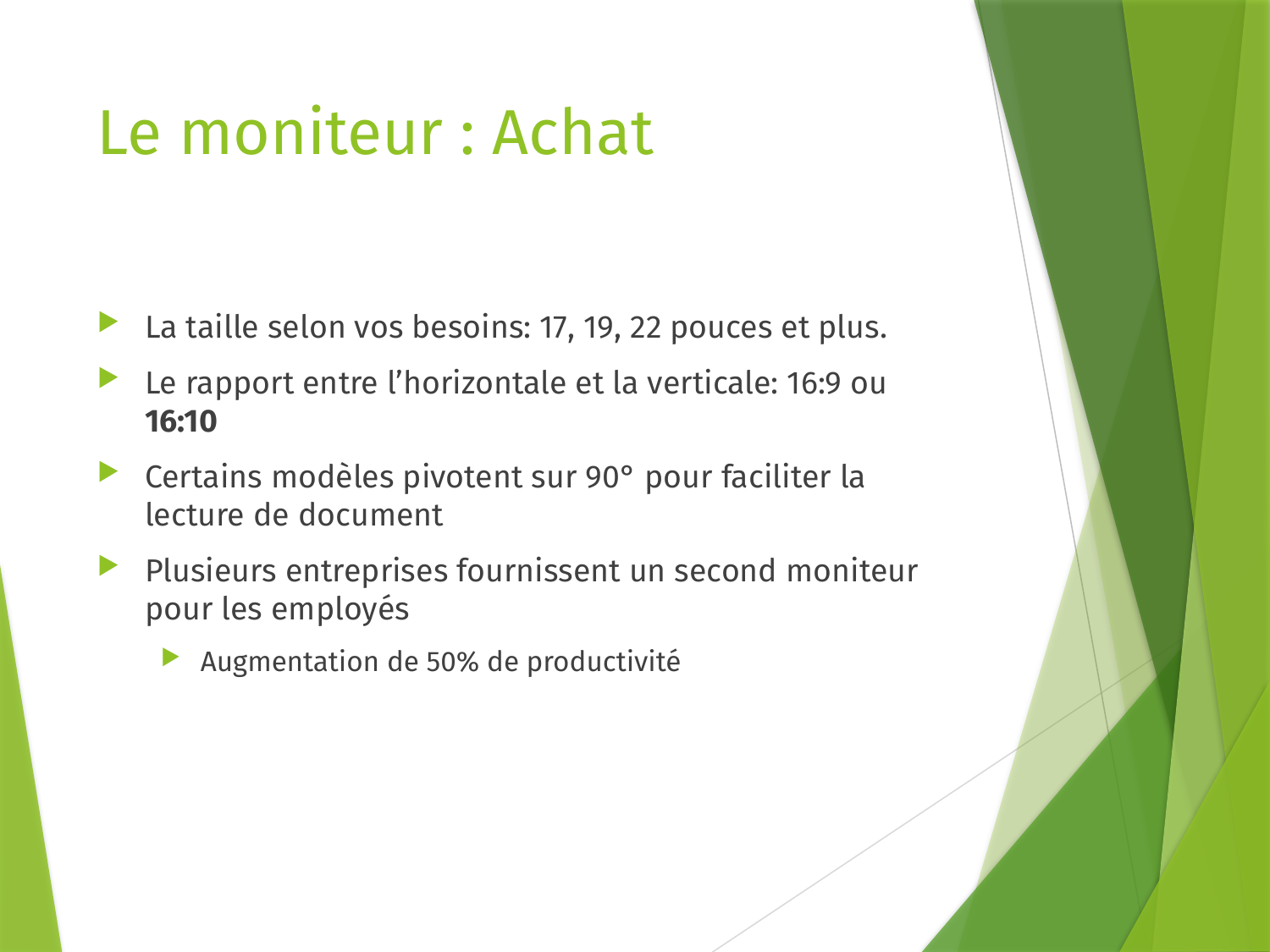

# Le moniteur : Achat
La taille selon vos besoins: 17, 19, 22 pouces et plus.
Le rapport entre l’horizontale et la verticale: 16:9 ou 16:10
Certains modèles pivotent sur 90° pour faciliter la lecture de document
Plusieurs entreprises fournissent un second moniteur pour les employés
Augmentation de 50% de productivité